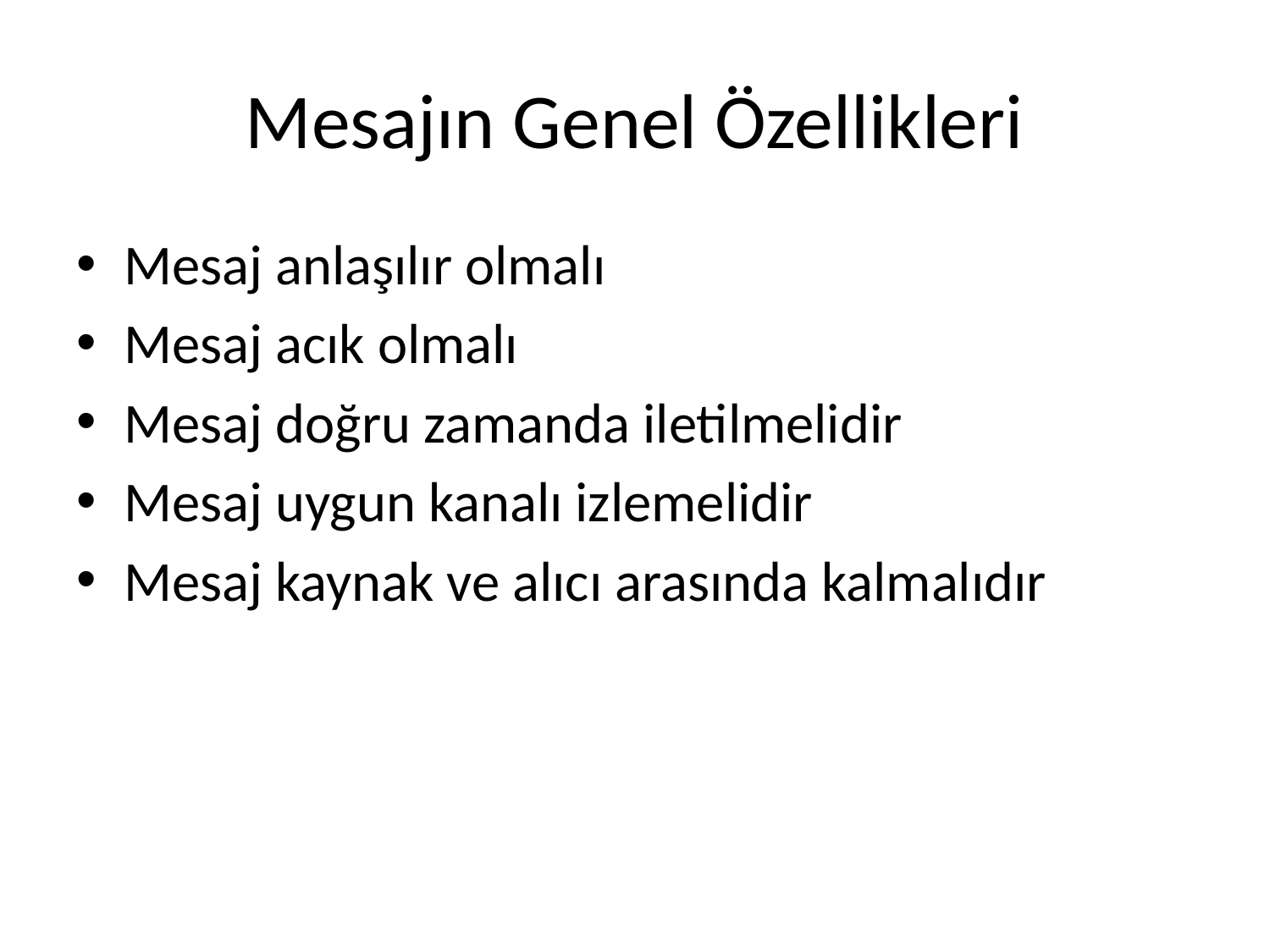

# Mesajın Genel Özellikleri
Mesaj anlaşılır olmalı
Mesaj acık olmalı
Mesaj doğru zamanda iletilmelidir
Mesaj uygun kanalı izlemelidir
Mesaj kaynak ve alıcı arasında kalmalıdır